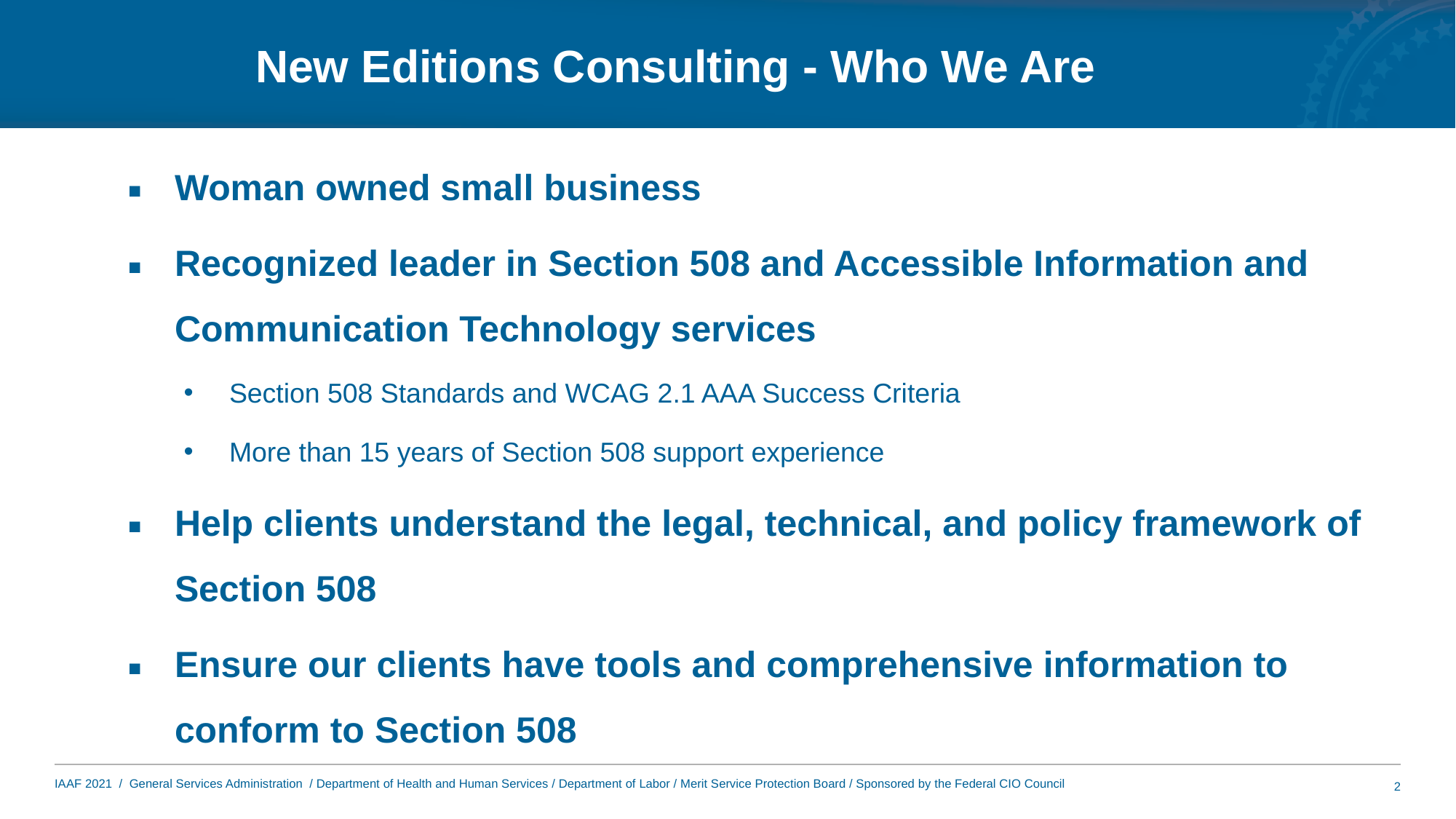

# New Editions Consulting - Who We Are
Woman owned small business
Recognized leader in Section 508 and Accessible Information and Communication Technology services
Section 508 Standards and WCAG 2.1 AAA Success Criteria
More than 15 years of Section 508 support experience
Help clients understand the legal, technical, and policy framework of Section 508
Ensure our clients have tools and comprehensive information to conform to Section 508

2